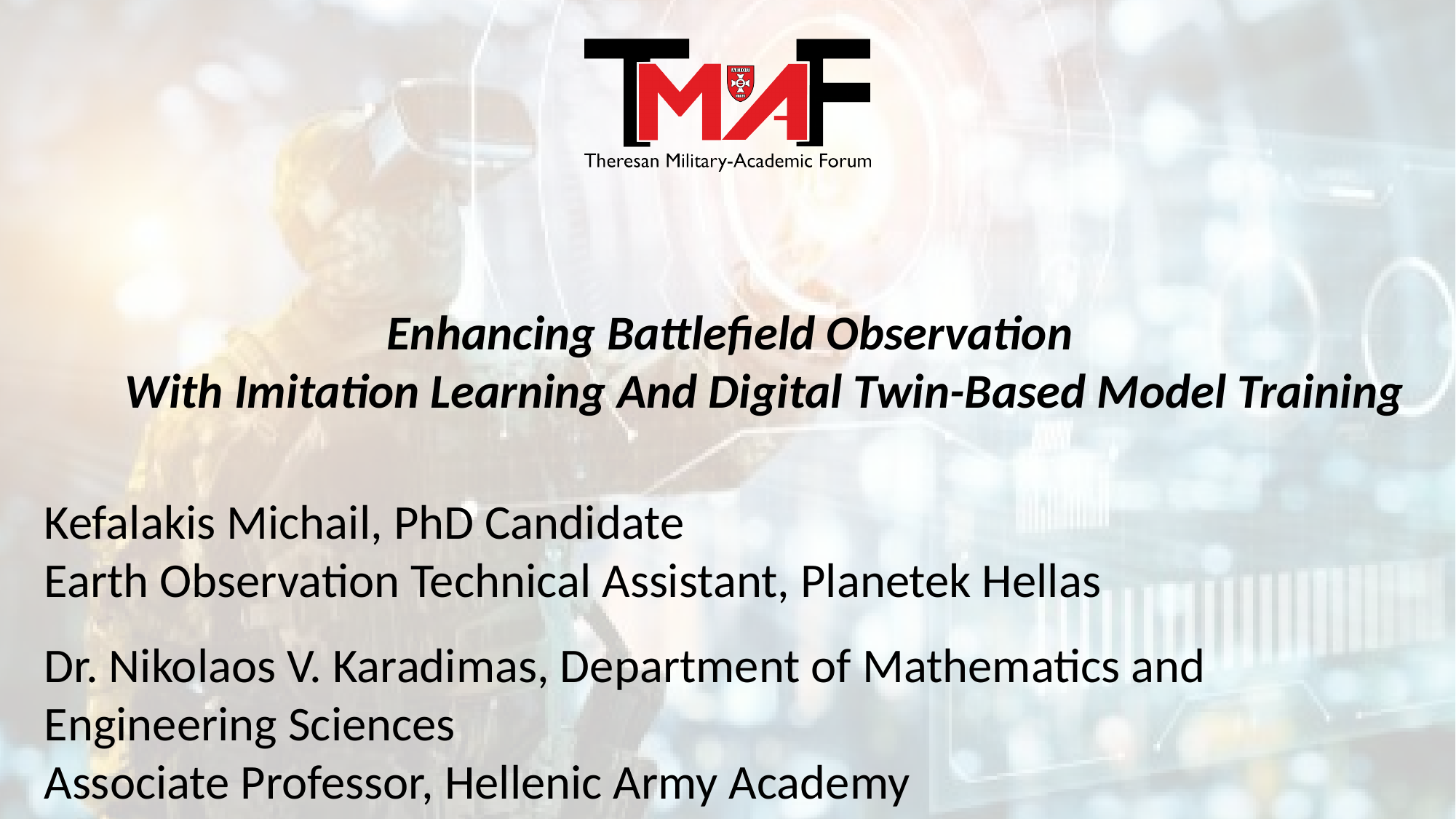

Enhancing Battlefield Observation
With Imitation Learning And Digital Twin-Based Model Training

Kefalakis Michail, PhD Candidate
Earth Observation Technical Assistant, Planetek Hellas
Dr. Nikolaos V. Karadimas, Department of Mathematics and Engineering Sciences
Associate Professor, Hellenic Army Academy